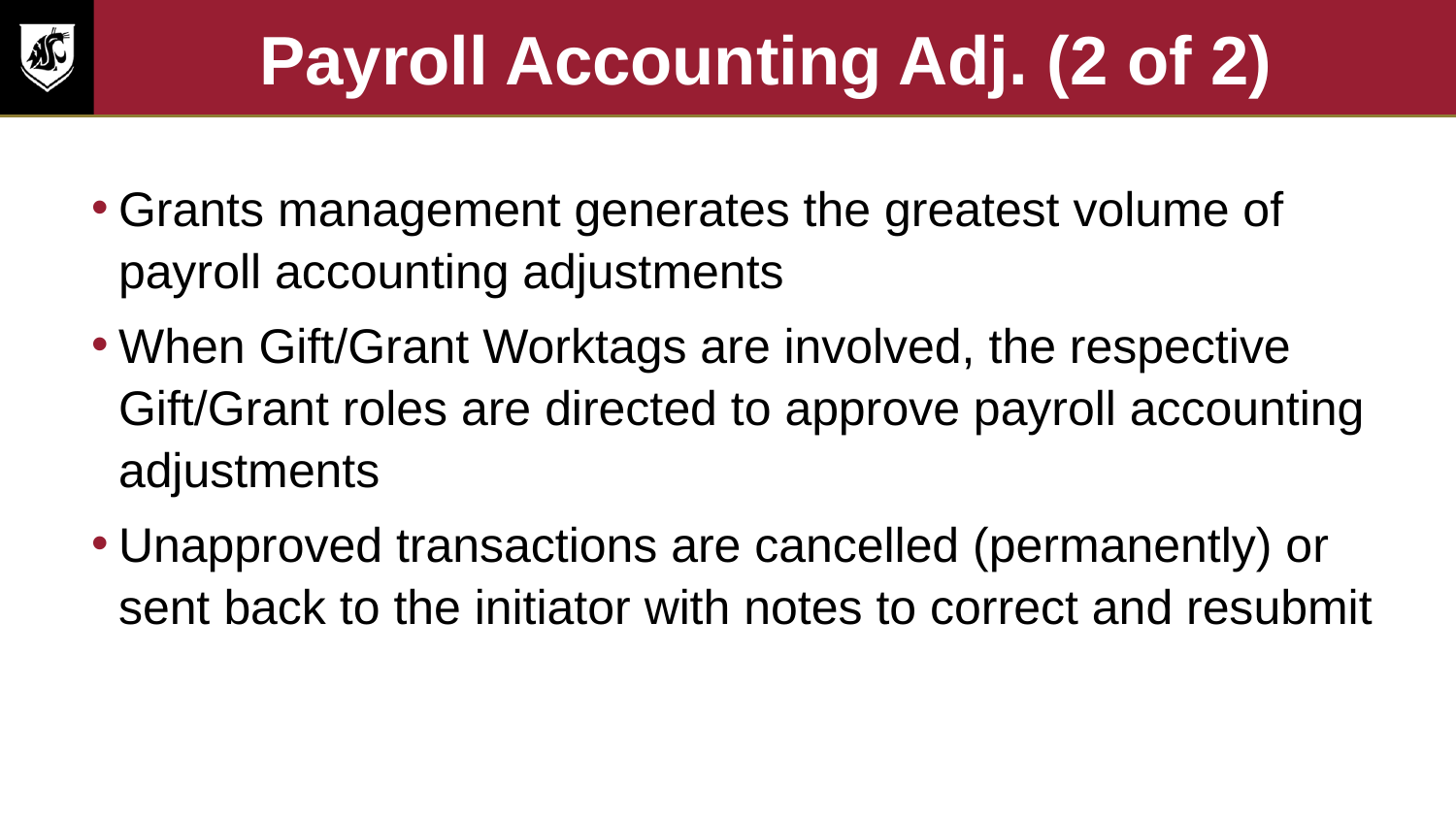

# Payroll Accounting Adj. (2 of 2)
Grants management generates the greatest volume of payroll accounting adjustments
When Gift/Grant Worktags are involved, the respective Gift/Grant roles are directed to approve payroll accounting adjustments
Unapproved transactions are cancelled (permanently) or sent back to the initiator with notes to correct and resubmit